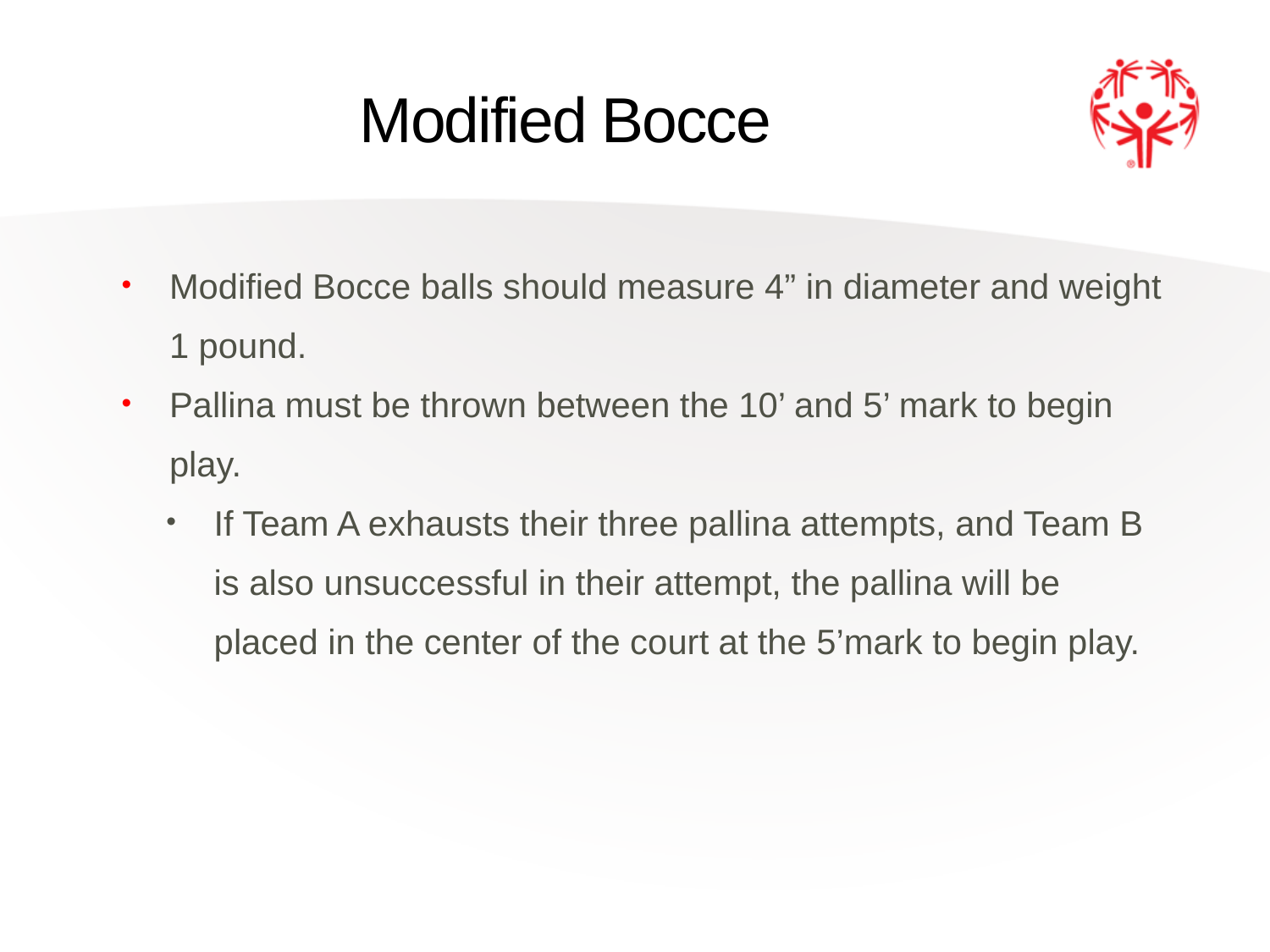

# Modified Bocce
Modified Bocce balls should measure 4” in diameter and weight 1 pound.
Pallina must be thrown between the 10’ and 5’ mark to begin play.
If Team A exhausts their three pallina attempts, and Team B is also unsuccessful in their attempt, the pallina will be placed in the center of the court at the 5’mark to begin play.